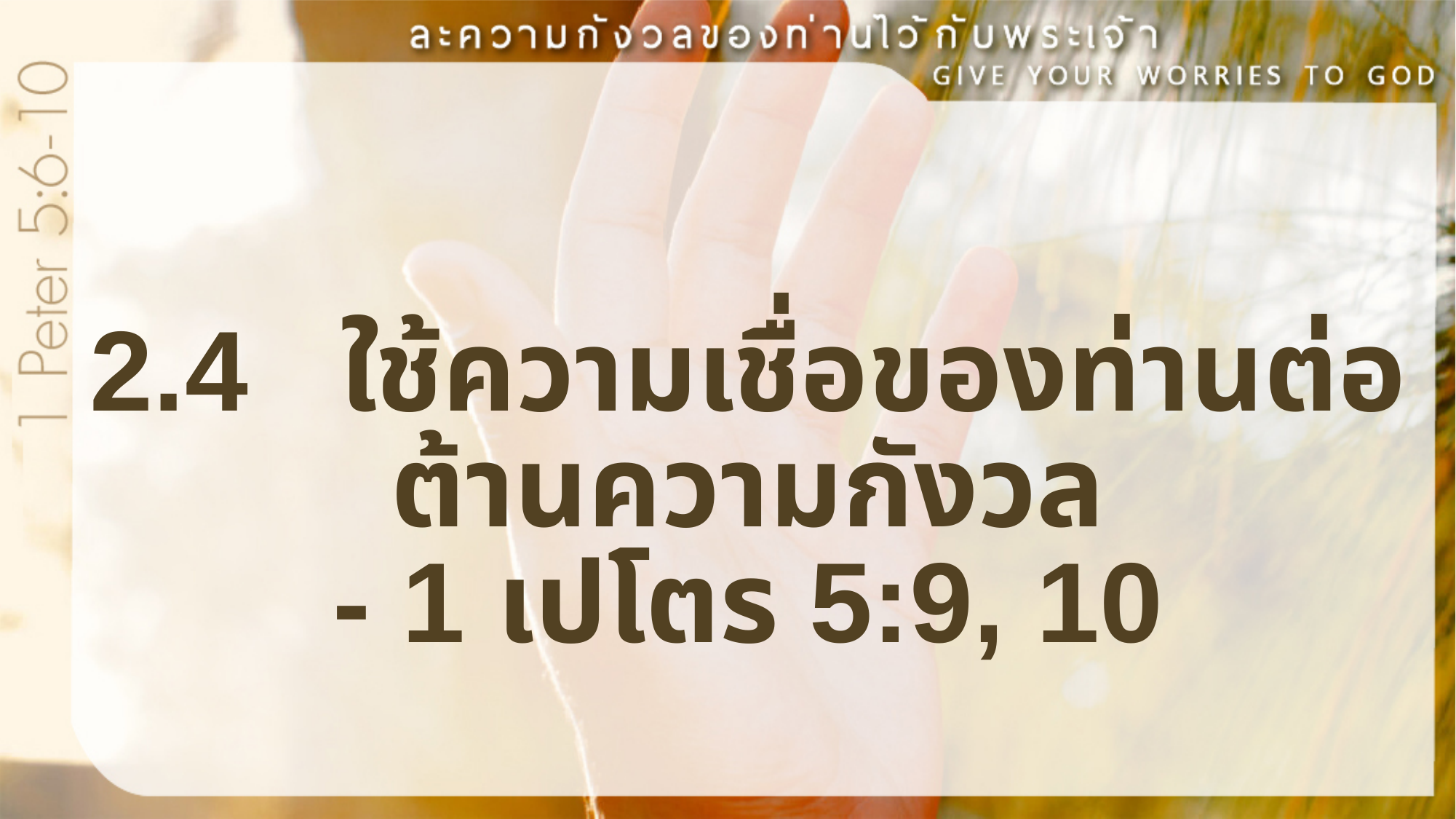

2.4	 ใช้ความเชื่อของท่านต่อต้านความกังวล
- 1 เปโตร 5:9, 10